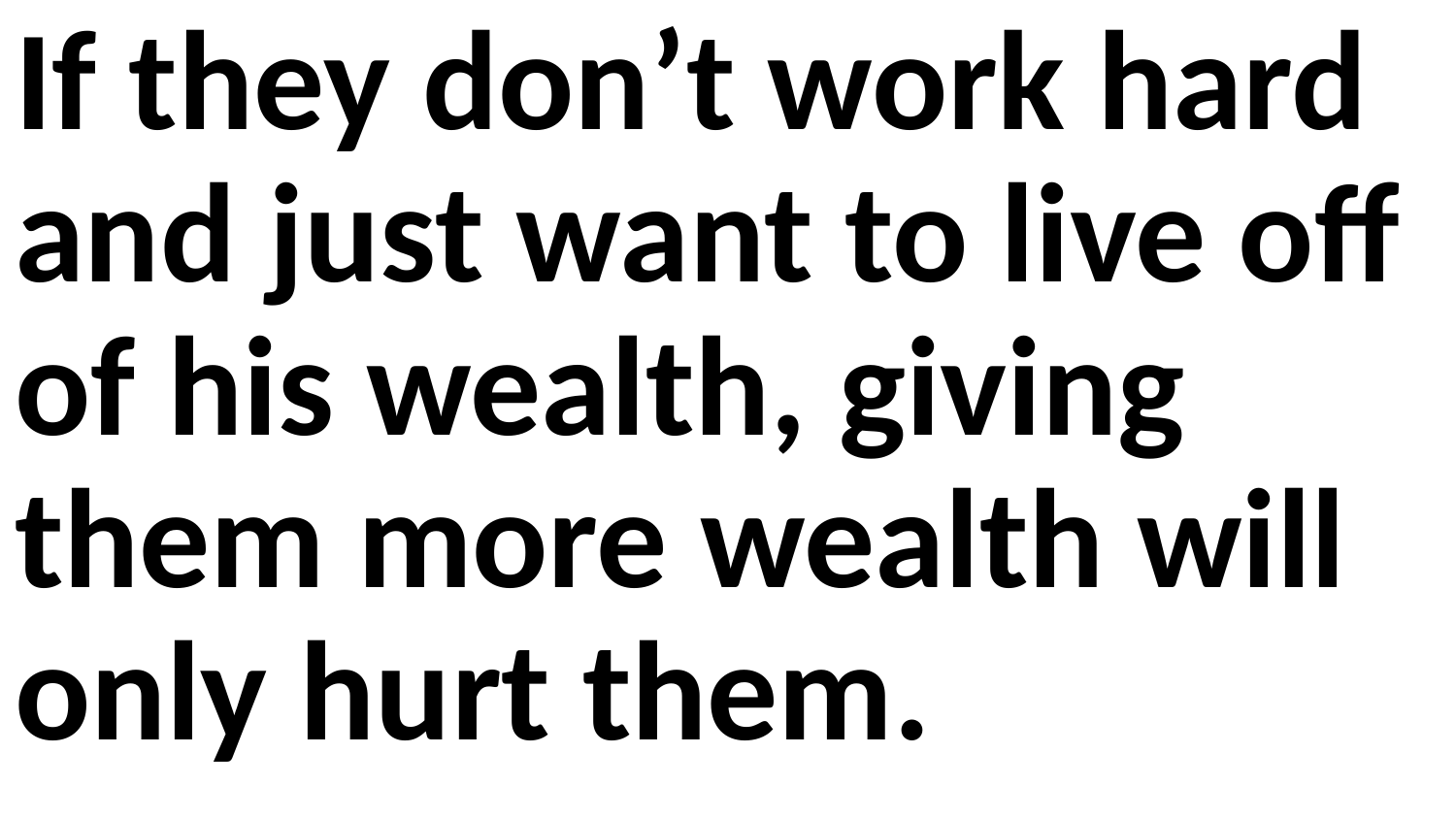

If they don’t work hard and just want to live off of his wealth, giving them more wealth will only hurt them.